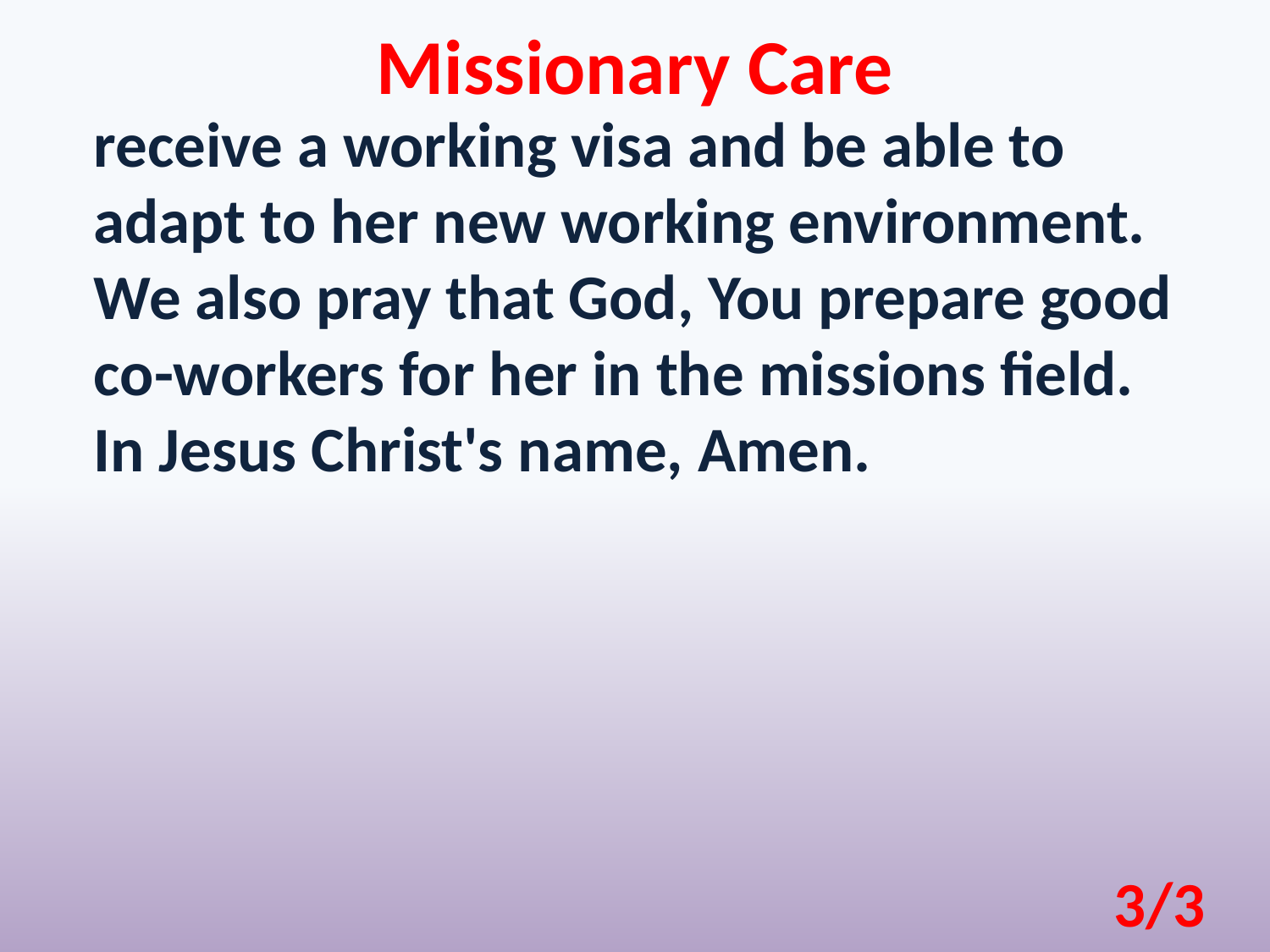

Missionary Care
receive a working visa and be able to adapt to her new working environment. We also pray that God, You prepare good co-workers for her in the missions field. In Jesus Christ's name, Amen.
3/3